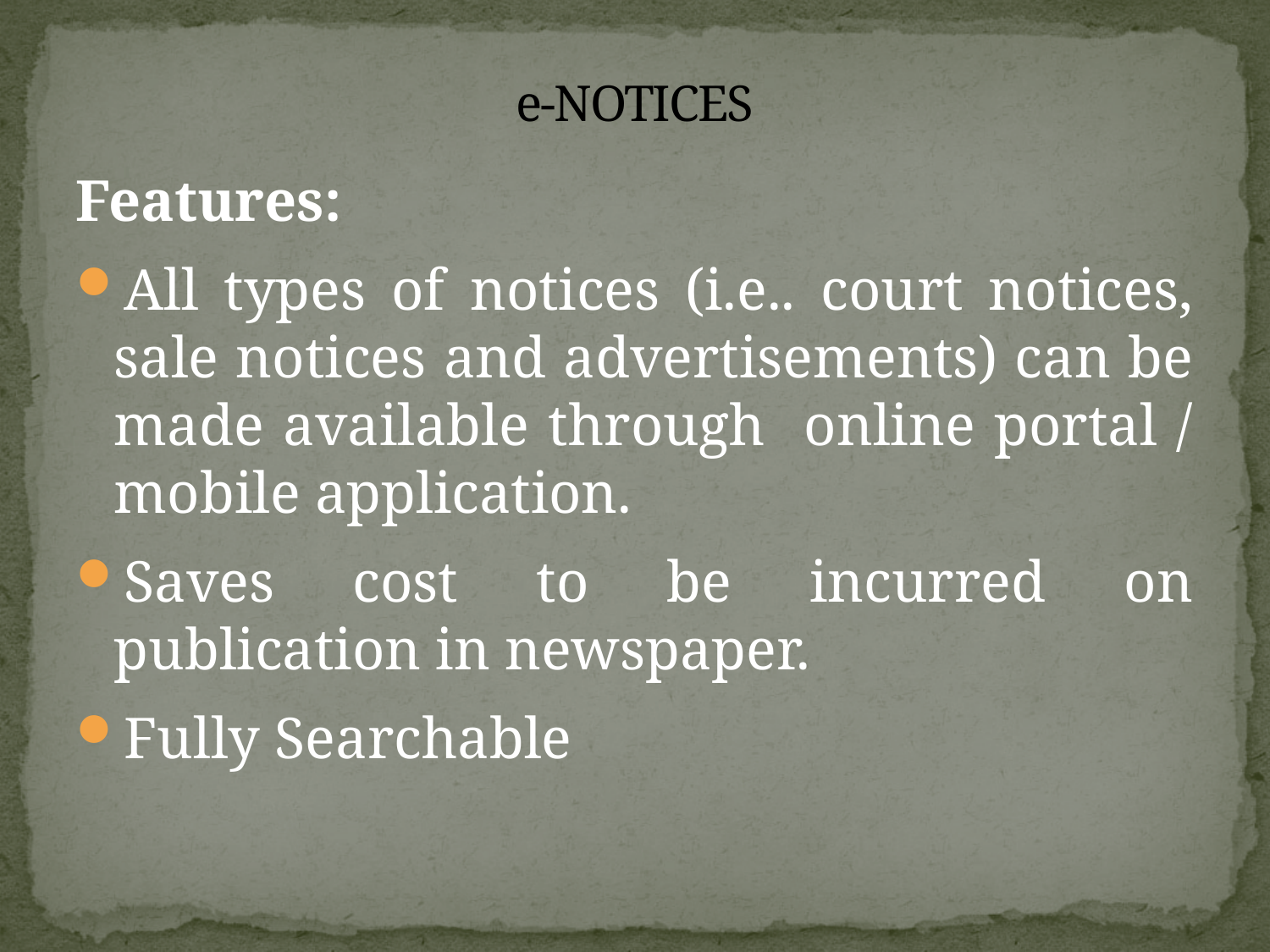

# e-NOTICES
Features:
All types of notices (i.e.. court notices, sale notices and advertisements) can be made available through  online portal / mobile application.
Saves cost to be incurred on publication in newspaper.
Fully Searchable